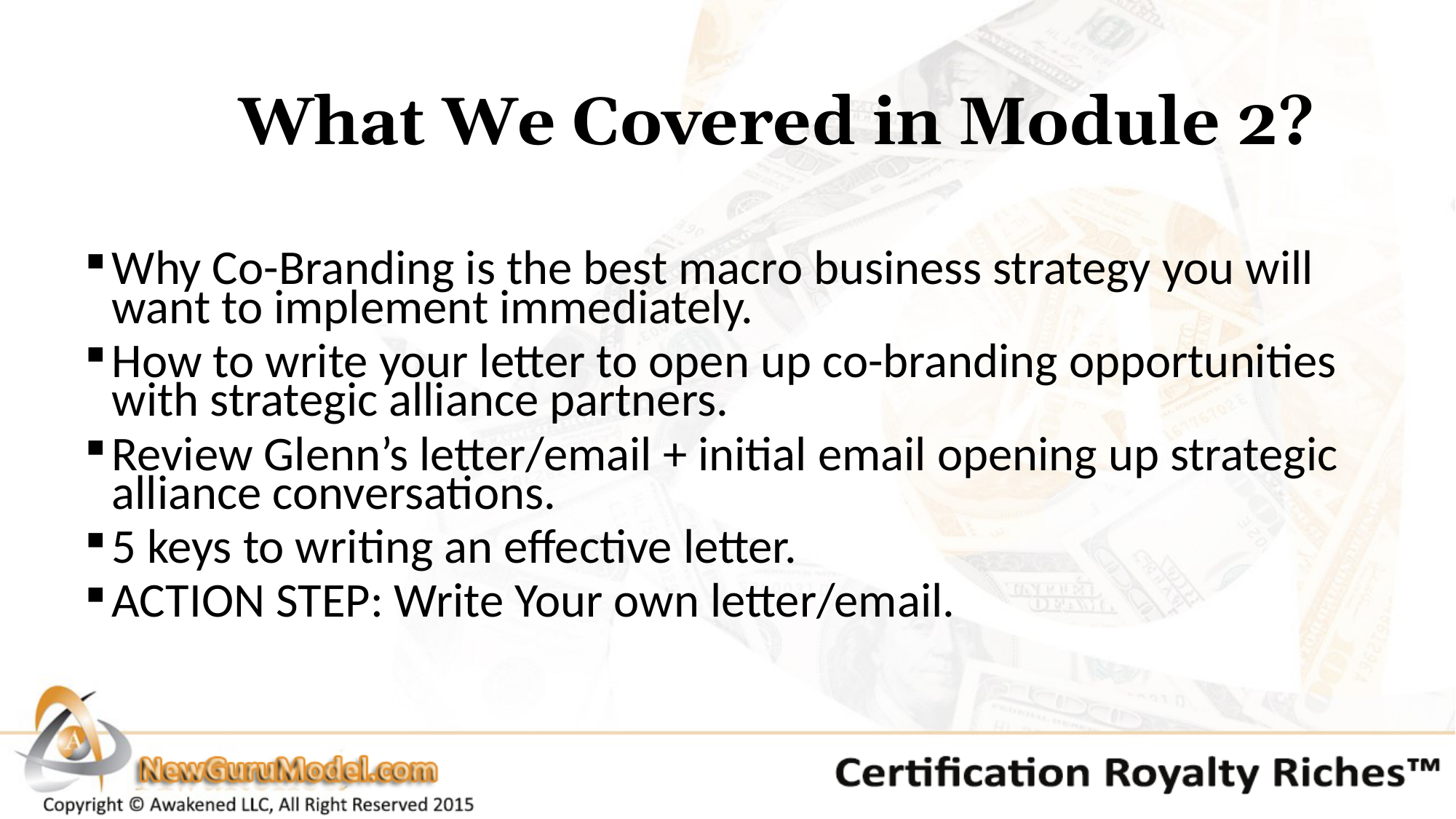

# What We Covered in Module 2?

Why Co-Branding is the best macro business strategy you will want to implement immediately.
How to write your letter to open up co-branding opportunities with strategic alliance partners.
Review Glenn’s letter/email + initial email opening up strategic alliance conversations.
5 keys to writing an effective letter.
ACTION STEP: Write Your own letter/email.